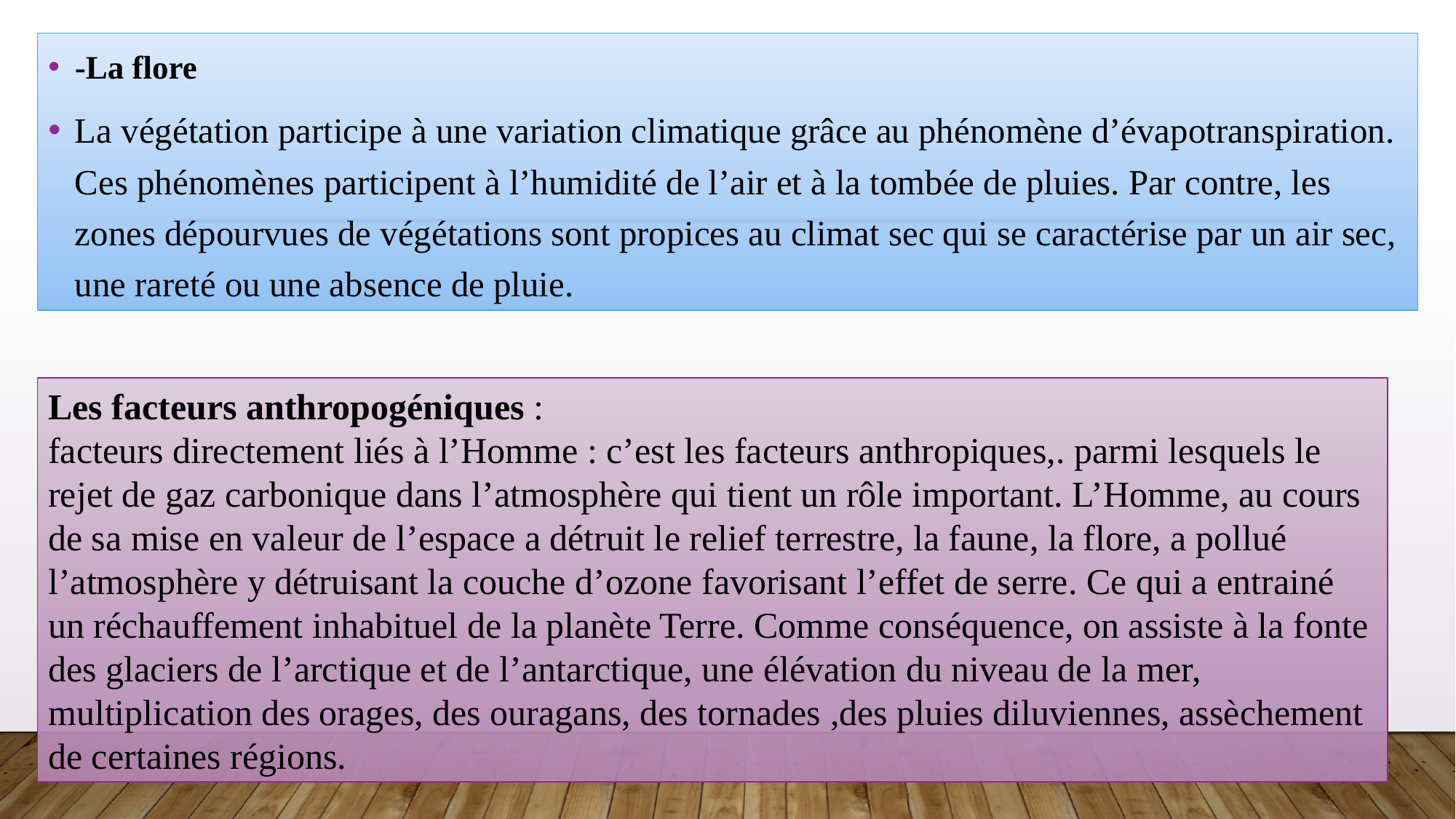

-La flore
La végétation participe à une variation climatique grâce au phénomène d’évapotranspiration. Ces phénomènes participent à l’humidité de l’air et à la tombée de pluies. Par contre, les zones dépourvues de végétations sont propices au climat sec qui se caractérise par un air sec, une rareté ou une absence de pluie.
Les facteurs anthropogéniques :
facteurs directement liés à l’Homme : c’est les facteurs anthropiques,. parmi lesquels le rejet de gaz carbonique dans l’atmosphère qui tient un rôle important. L’Homme, au cours de sa mise en valeur de l’espace a détruit le relief terrestre, la faune, la flore, a pollué l’atmosphère y détruisant la couche d’ozone favorisant l’effet de serre. Ce qui a entrainé un réchauffement inhabituel de la planète Terre. Comme conséquence, on assiste à la fonte des glaciers de l’arctique et de l’antarctique, une élévation du niveau de la mer, multiplication des orages, des ouragans, des tornades ,des pluies diluviennes, assèchement de certaines régions.